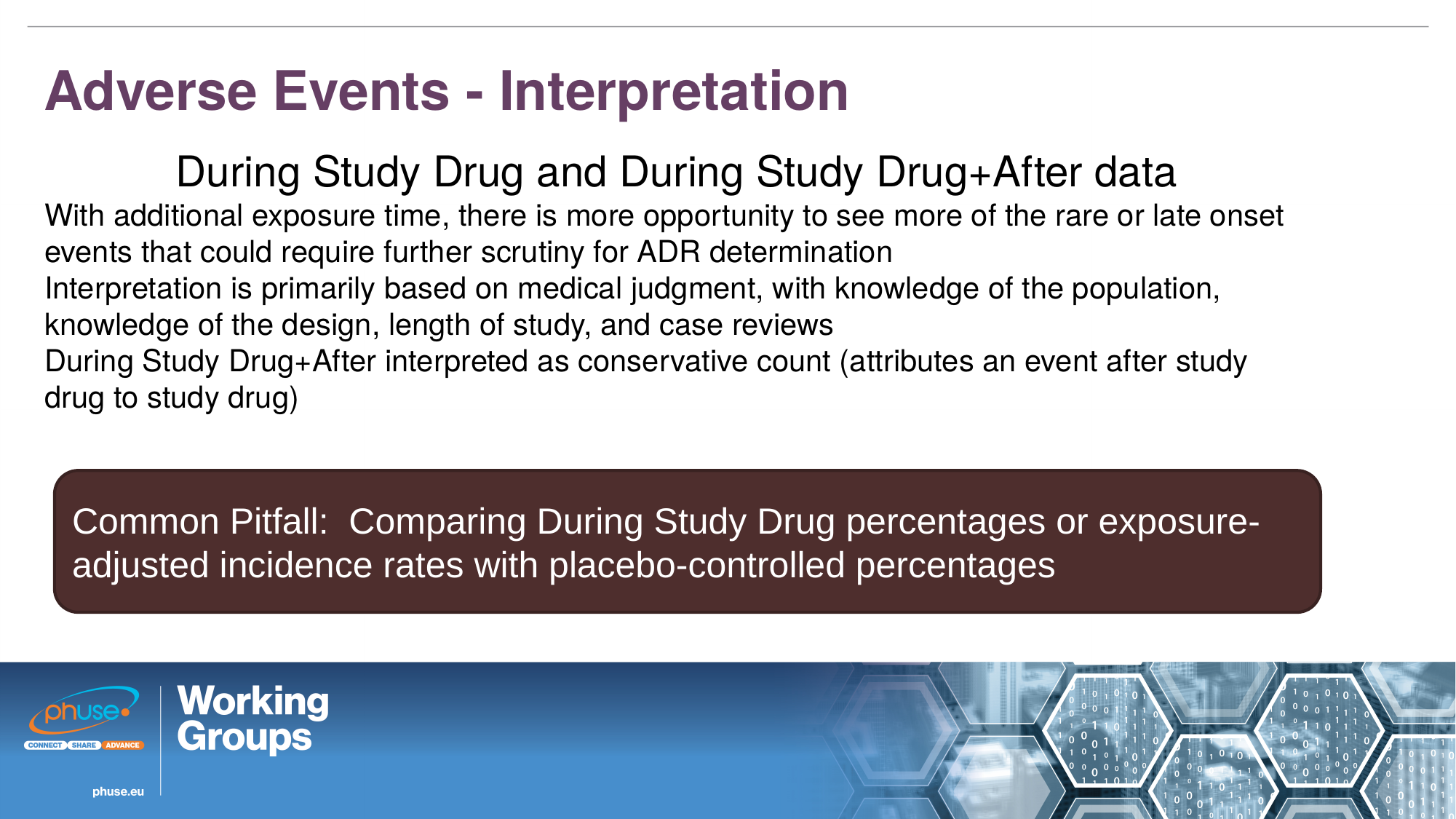

Adverse Events - Interpretation
During Study Drug and During Study Drug+After data
With additional exposure time, there is more opportunity to see more of the rare or late onset events that could require further scrutiny for ADR determination
Interpretation is primarily based on medical judgment, with knowledge of the population, knowledge of the design, length of study, and case reviews
During Study Drug+After interpreted as conservative count (attributes an event after study drug to study drug)
Common Pitfall:  Comparing During Study Drug percentages or exposure-adjusted incidence rates with placebo-controlled percentages